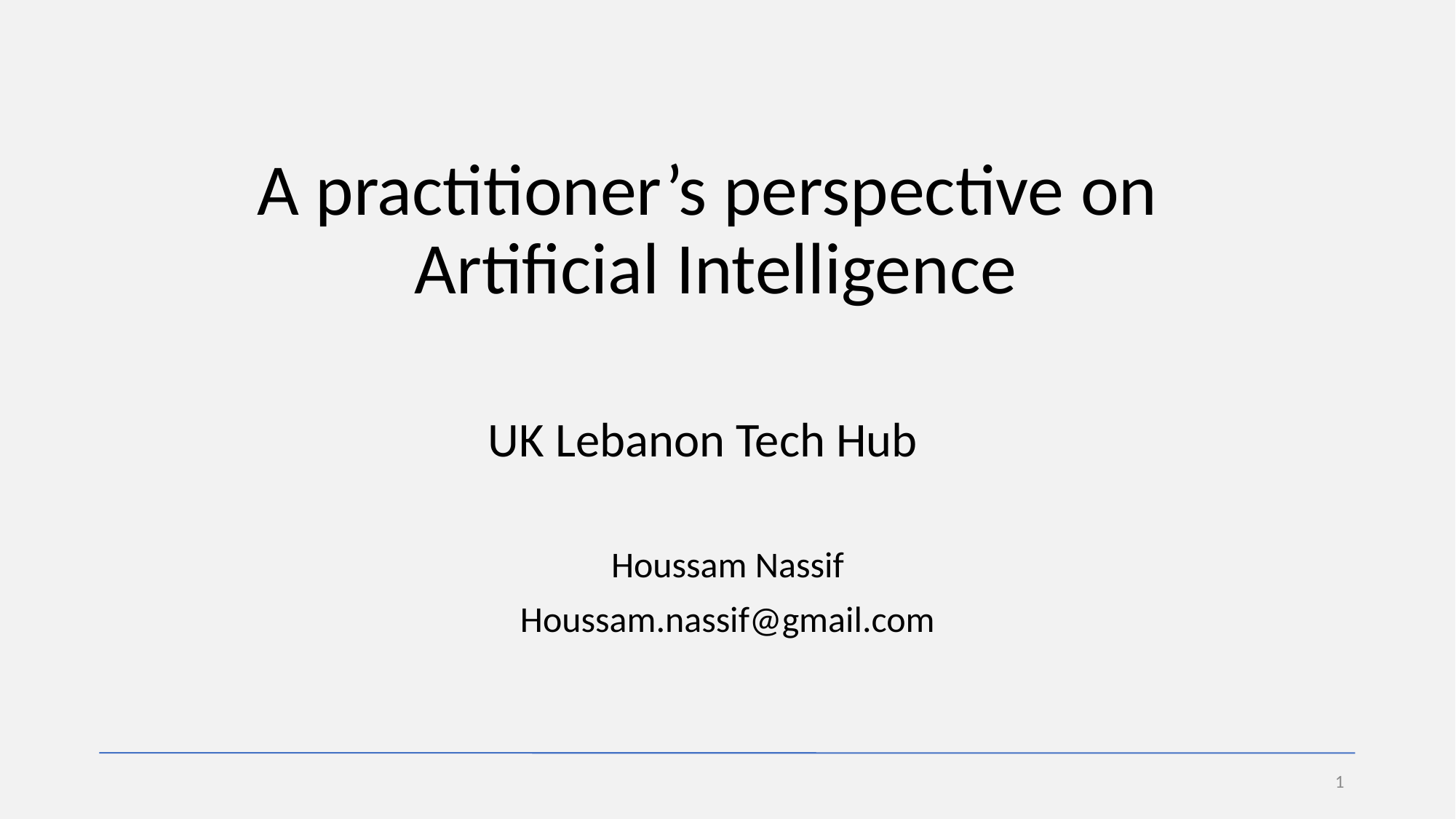

# A practitioner’s perspective on Artificial Intelligence
UK Lebanon Tech Hub
Houssam Nassif
Houssam.nassif@gmail.com
1